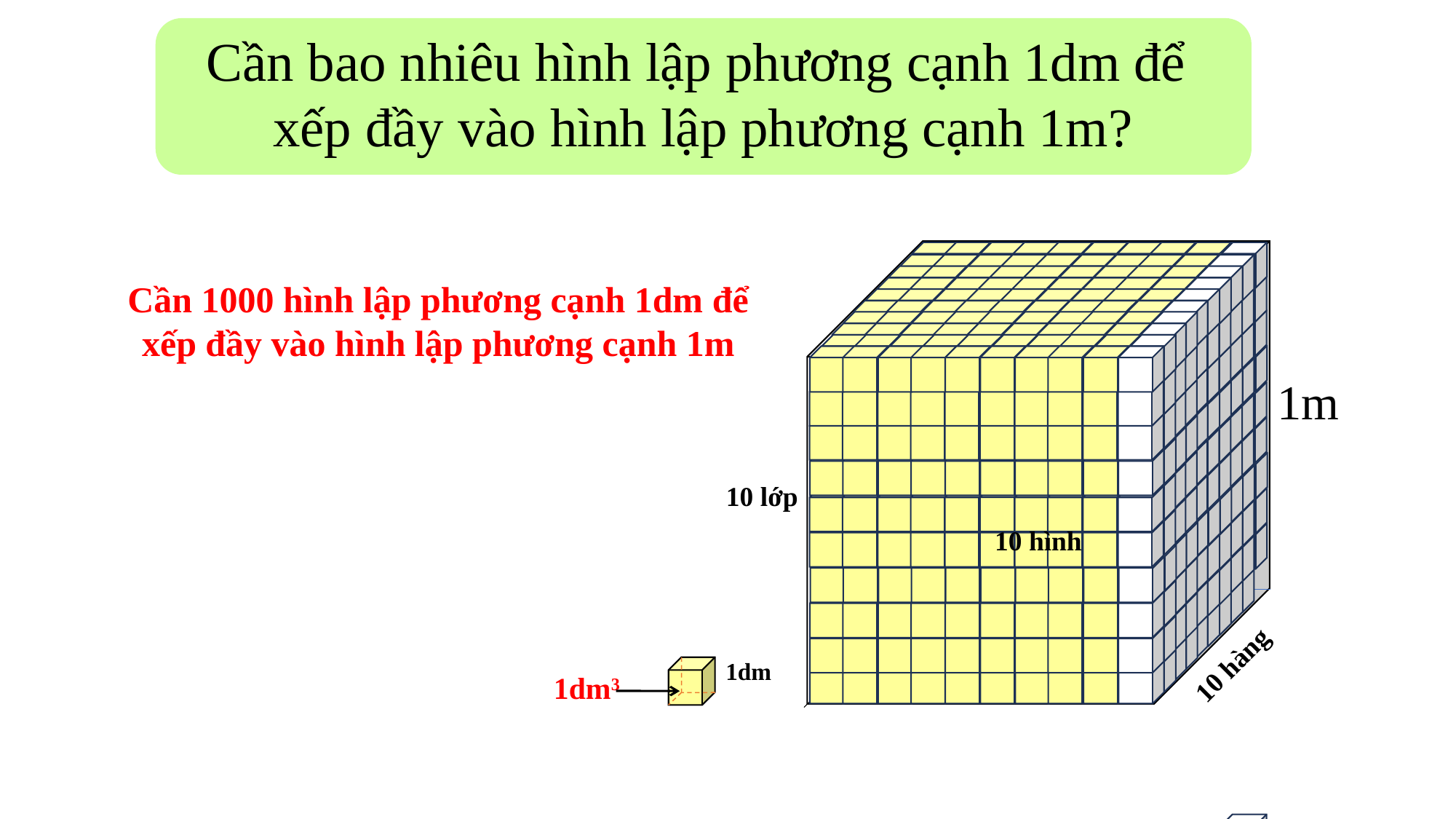

Cần bao nhiêu hình lập phương cạnh 1dm để
xếp đầy vào hình lập phương cạnh 1m?

Cần 1000 hình lập phương cạnh 1dm để xếp đầy vào hình lập phương cạnh 1m

1m

10 lớp

10 hình

10 hàng

1dm

1dm3